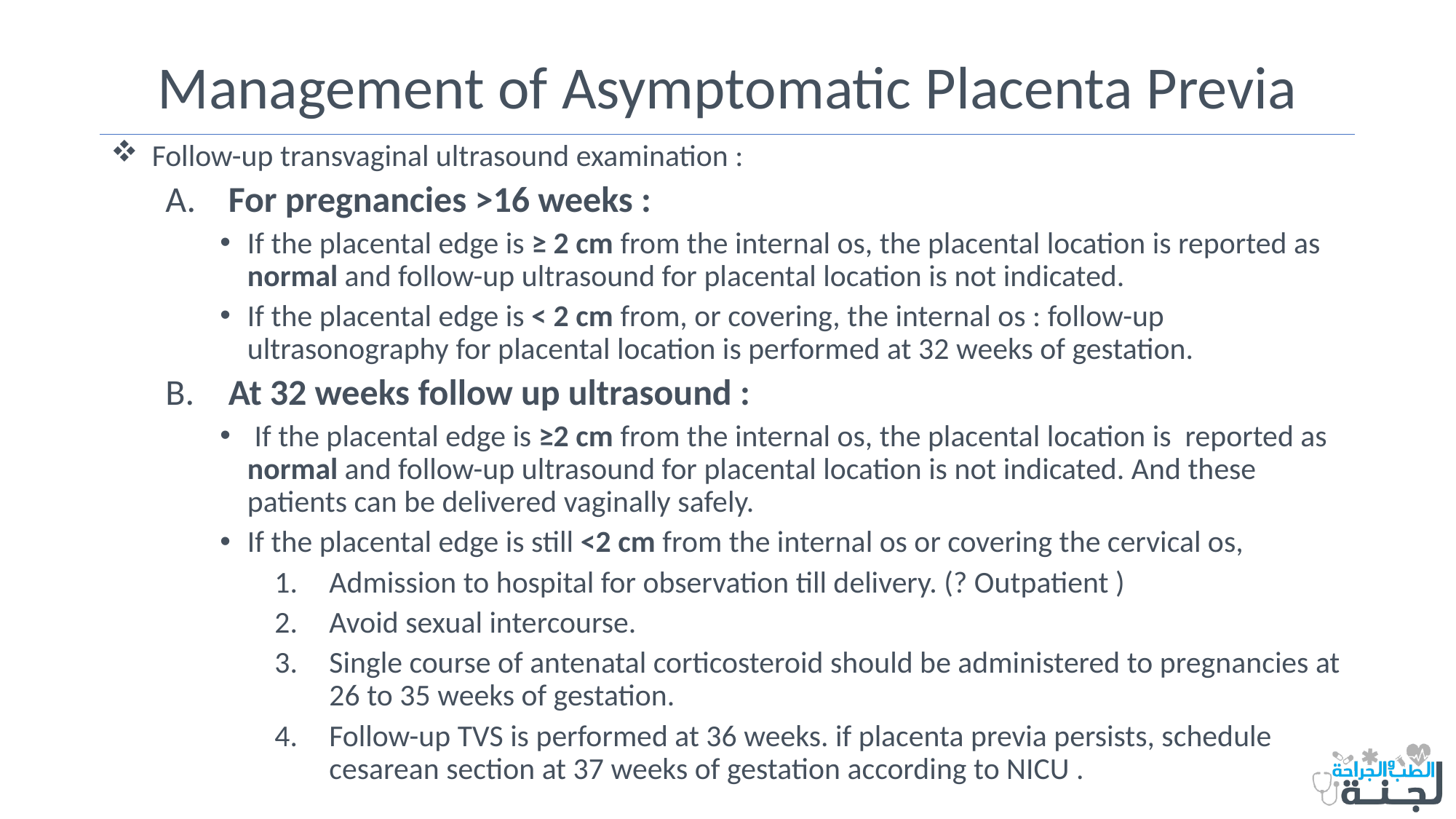

# Management of Asymptomatic Placenta Previa
Follow-up transvaginal ultrasound examination :
 For pregnancies >16 weeks :
If the placental edge is ≥ 2 cm from the internal os, the placental location is reported as normal and follow-up ultrasound for placental location is not indicated.
If the placental edge is < 2 cm from, or covering, the internal os : follow-up ultrasonography for placental location is performed at 32 weeks of gestation.
 At 32 weeks follow up ultrasound :
 If the placental edge is ≥2 cm from the internal os, the placental location is  reported as normal and follow-up ultrasound for placental location is not indicated. And these patients can be delivered vaginally safely.
If the placental edge is still <2 cm from the internal os or covering the cervical os,
Admission to hospital for observation till delivery. (? Outpatient )
Avoid sexual intercourse.
Single course of antenatal corticosteroid should be administered to pregnancies at 26 to 35 weeks of gestation.
Follow-up TVS is performed at 36 weeks. if placenta previa persists, schedule cesarean section at 37 weeks of gestation according to NICU .